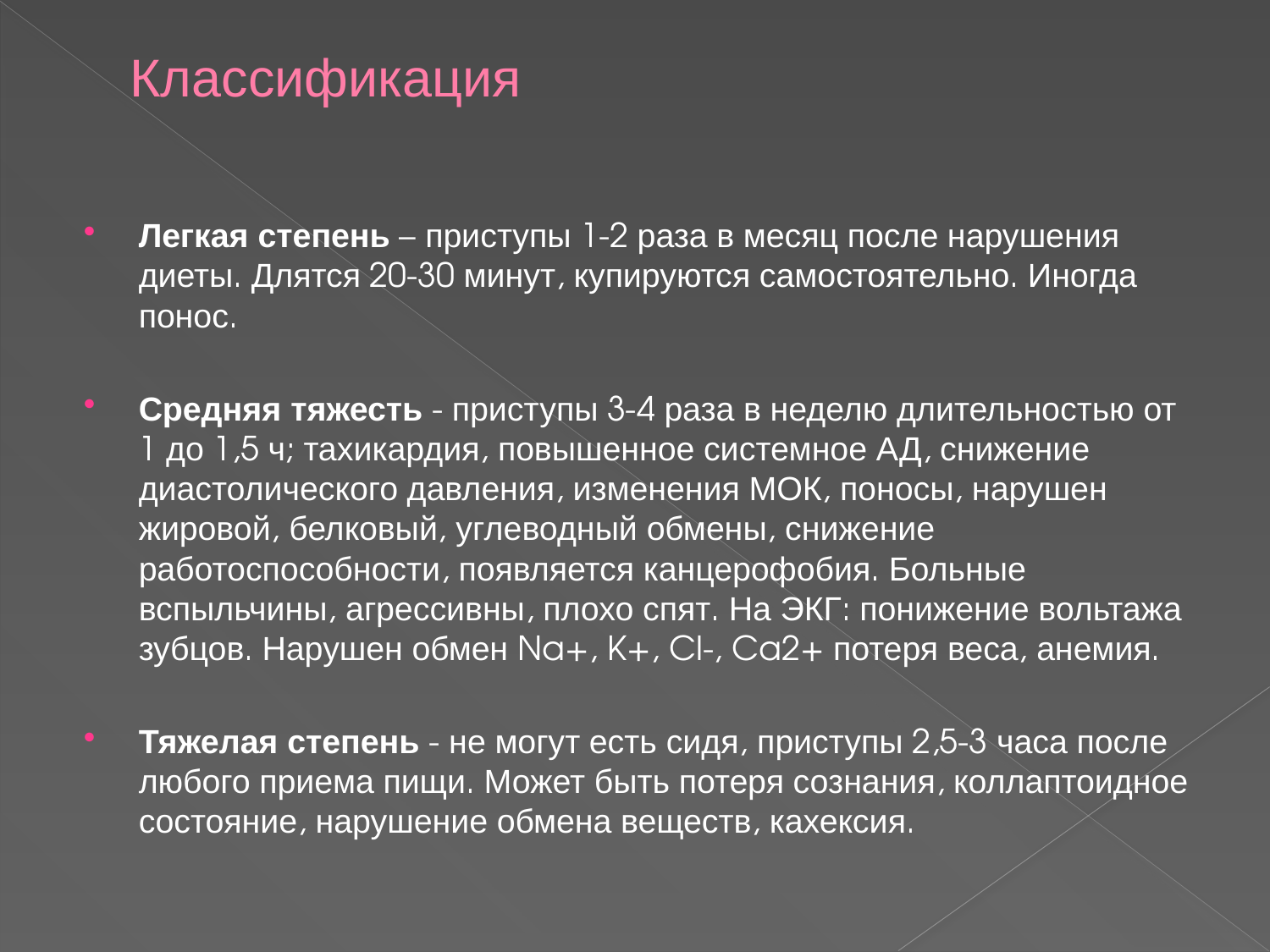

# Классификация
Легкая степень – приступы 1-2 раза в месяц после нарушения диеты. Длятся 20-30 минут, купируются самостоятельно. Иногда понос.

Средняя тяжесть - приступы 3-4 раза в неделю длительностью от 1 до 1,5 ч; тахикардия, повышенное системное АД, снижение диастолического давления, изменения МОК, поносы, нарушен жировой, белковый, углеводный обмены, снижение работоспособности, появляется канцерофобия. Больные вспыльчины, агрессивны, плохо спят. На ЭКГ: понижение вольтажа зубцов. Нарушен обмен Na+, K+, Cl-, Ca2+ потеря веса, анемия.

Тяжелая степень - не могут есть сидя, приступы 2,5-3 часа после любого приема пищи. Может быть потеря сознания, коллаптоидное состояние, нарушение обмена веществ, кахексия.